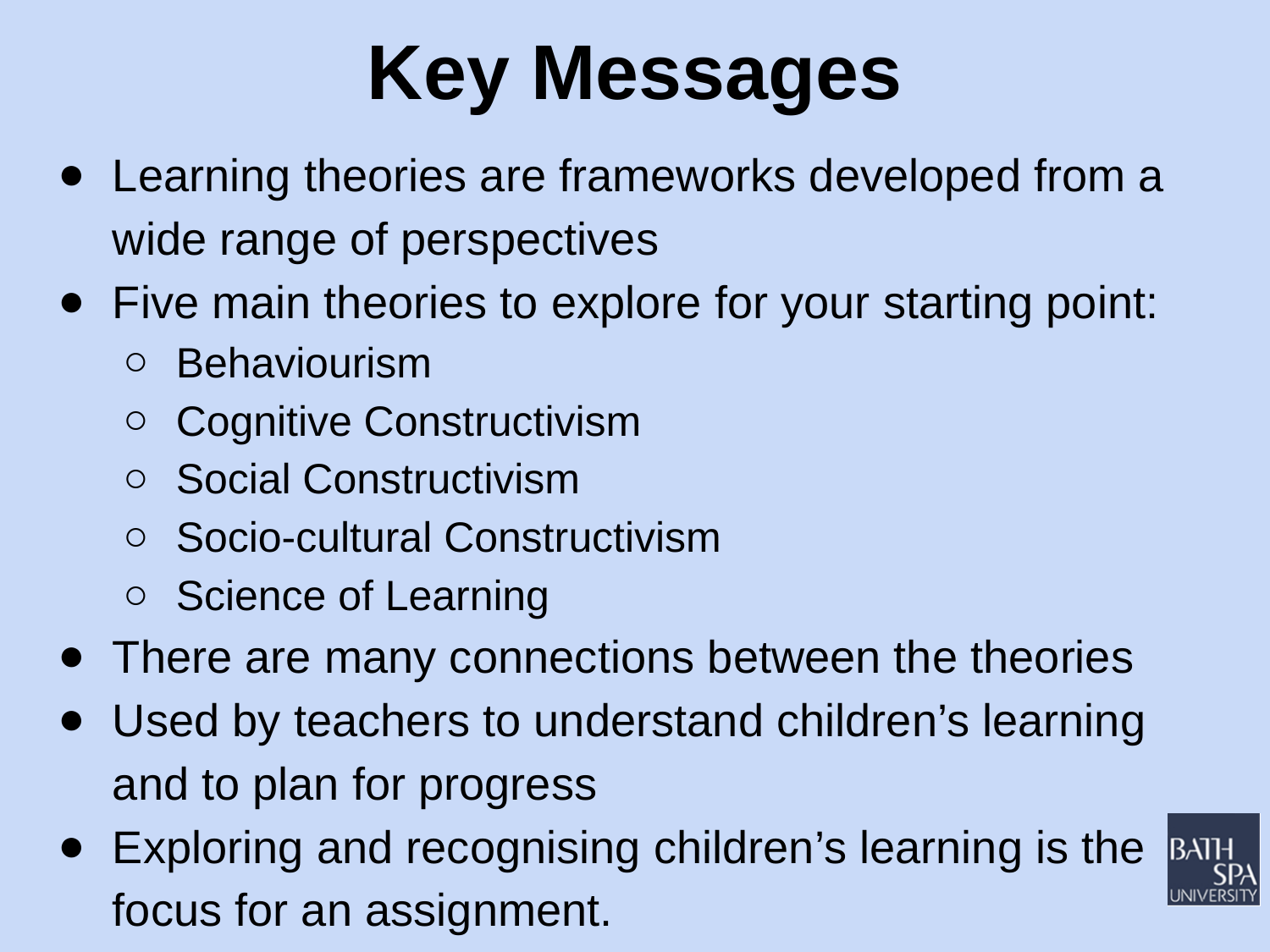

# Key Messages
Learning theories are frameworks developed from a wide range of perspectives
Five main theories to explore for your starting point:
Behaviourism
Cognitive Constructivism
Social Constructivism
Socio-cultural Constructivism
Science of Learning
There are many connections between the theories
Used by teachers to understand children’s learning and to plan for progress
Exploring and recognising children’s learning is the focus for an assignment.